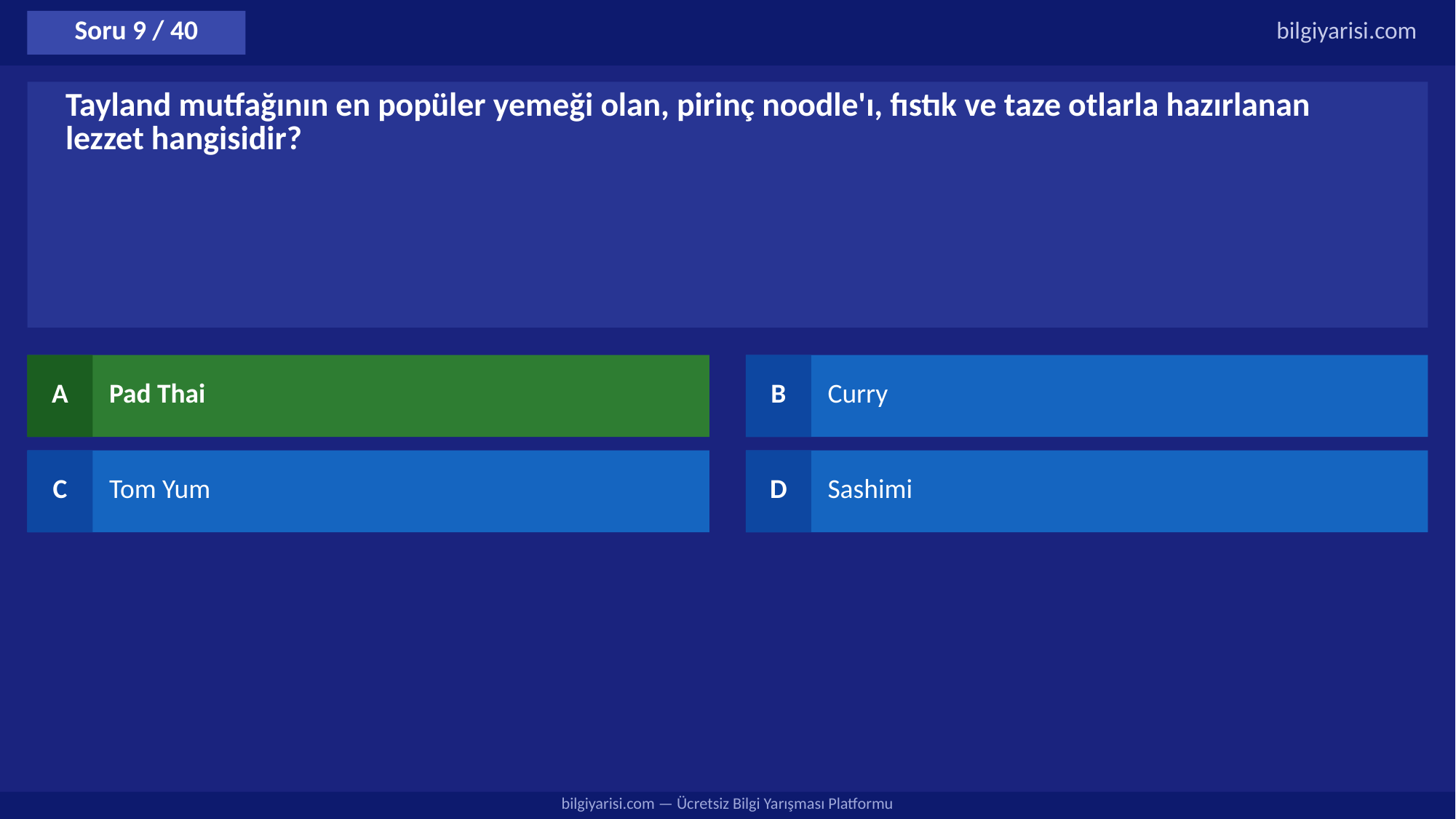

Soru 9 / 40
bilgiyarisi.com

Tayland mutfağının en popüler yemeği olan, pirinç noodle'ı, fıstık ve taze otlarla hazırlanan lezzet hangisidir?

A
Pad Thai

B
Curry

C
Tom Yum

D
Sashimi
bilgiyarisi.com — Ücretsiz Bilgi Yarışması Platformu